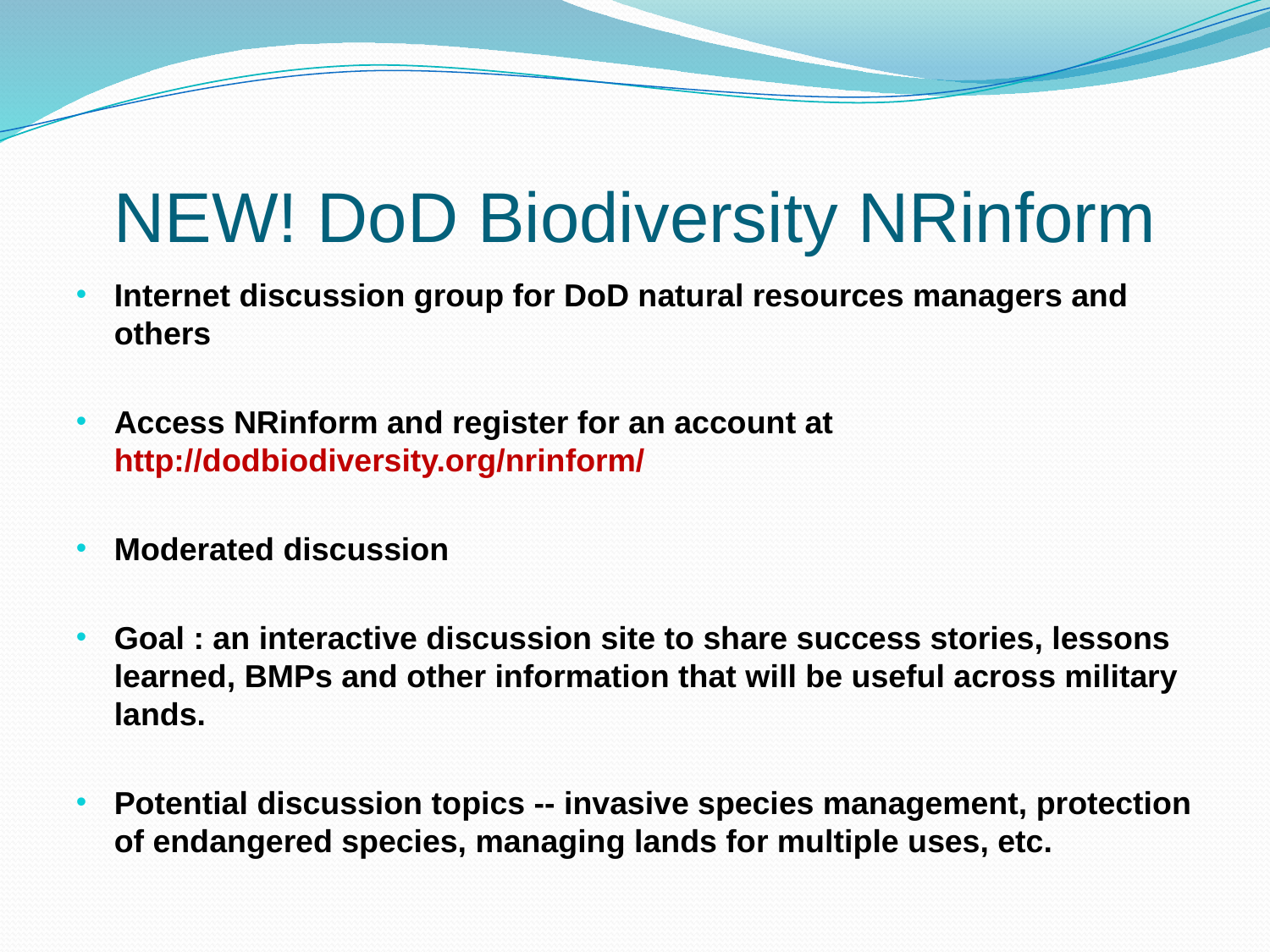

# NEW! DoD Biodiversity NRinform
Internet discussion group for DoD natural resources managers and others

Access NRinform and register for an account at http://dodbiodiversity.org/nrinform/

Moderated discussion

Goal : an interactive discussion site to share success stories, lessons learned, BMPs and other information that will be useful across military lands.

Potential discussion topics -- invasive species management, protection of endangered species, managing lands for multiple uses, etc.